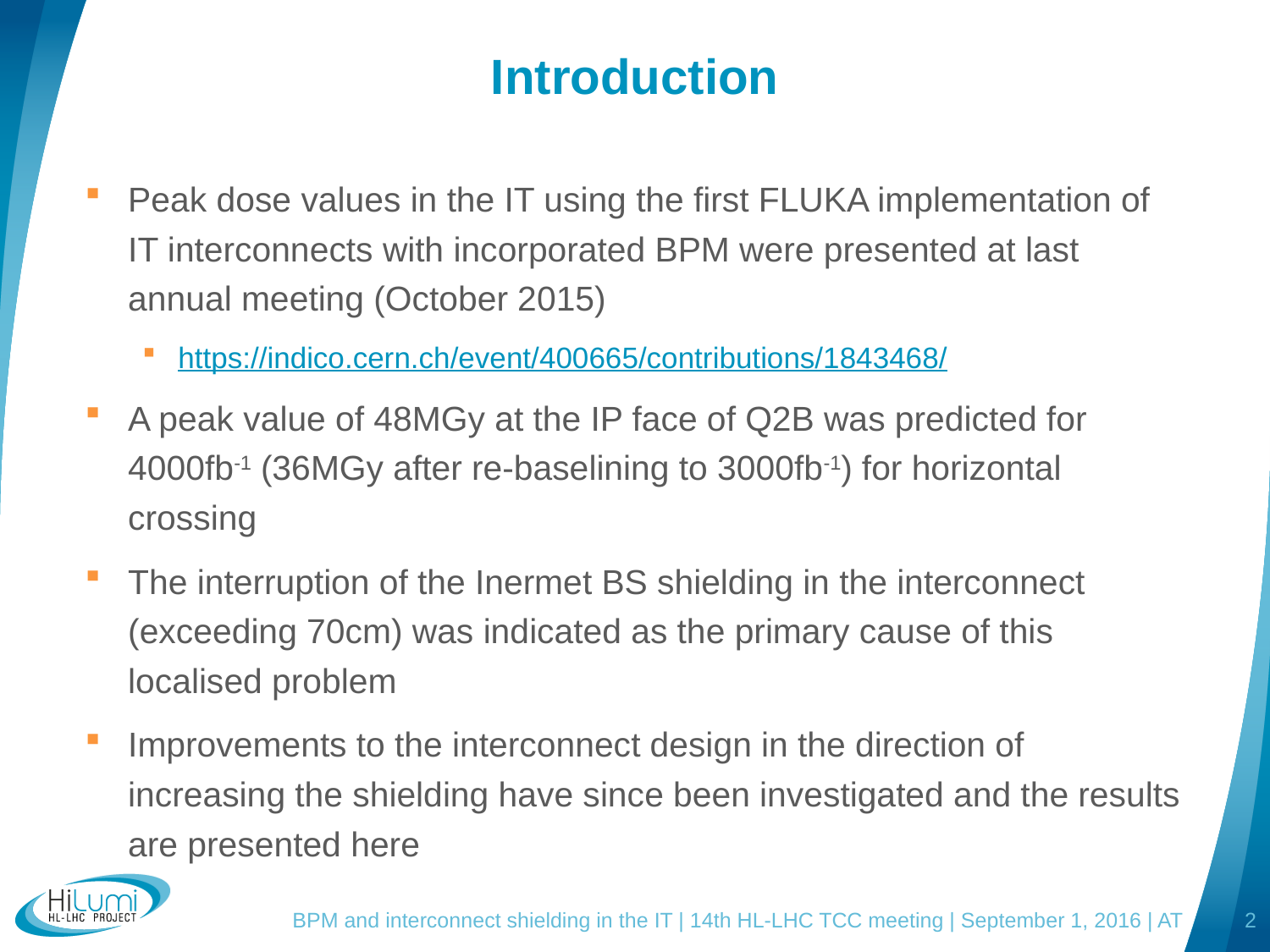

# Introduction
Peak dose values in the IT using the first FLUKA implementation of IT interconnects with incorporated BPM were presented at last annual meeting (October 2015)
https://indico.cern.ch/event/400665/contributions/1843468/
A peak value of 48MGy at the IP face of Q2B was predicted for 4000fb-1 (36MGy after re-baselining to 3000fb-1) for horizontal crossing
The interruption of the Inermet BS shielding in the interconnect (exceeding 70cm) was indicated as the primary cause of this localised problem
Improvements to the interconnect design in the direction of increasing the shielding have since been investigated and the results are presented here

BPM and interconnect shielding in the IT | 14th HL-LHC TCC meeting | September 1, 2016 | AT
2